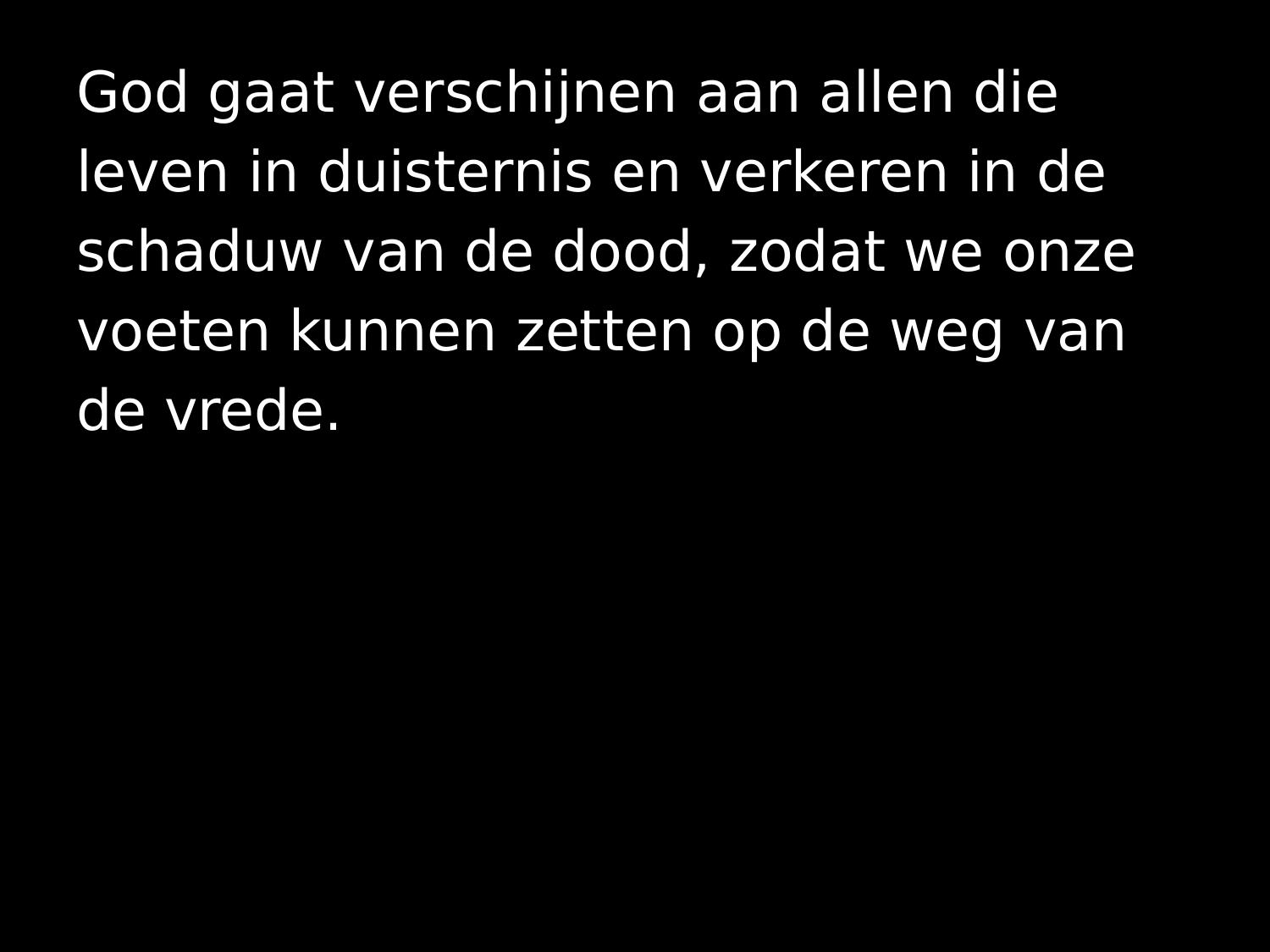

God gaat verschijnen aan allen die leven in duisternis en verkeren in de schaduw van de dood, zodat we onze voeten kunnen zetten op de weg van de vrede.